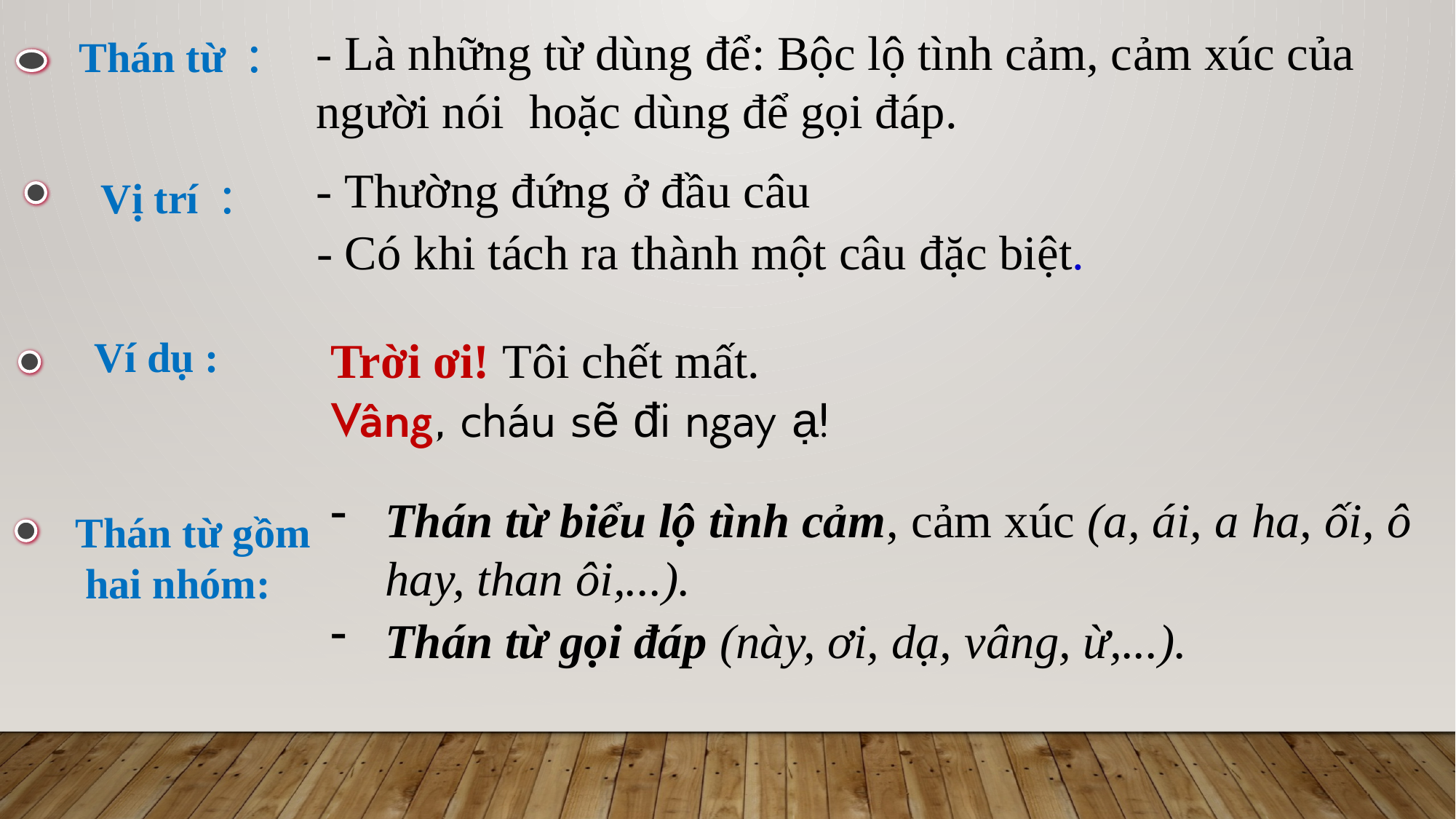

Thán từ  :
- Là những từ dùng để: Bộc lộ tình cảm, cảm xúc của người nói  hoặc dùng để gọi đáp.

- Thường đứng ở đầu câu
Vị trí  :

 - Có khi tách ra thành một câu đặc biệt.
Trời ơi! Tôi chết mất.
Ví dụ :

Vâng, cháu sẽ đi ngay ạ!
Thán từ biểu lộ tình cảm, cảm xúc (a, ái, a ha, ối, ô hay, than ôi,...).
Thán từ gọi đáp (này, ơi, dạ, vâng, ừ,...).
Thán từ gồm hai nhóm: